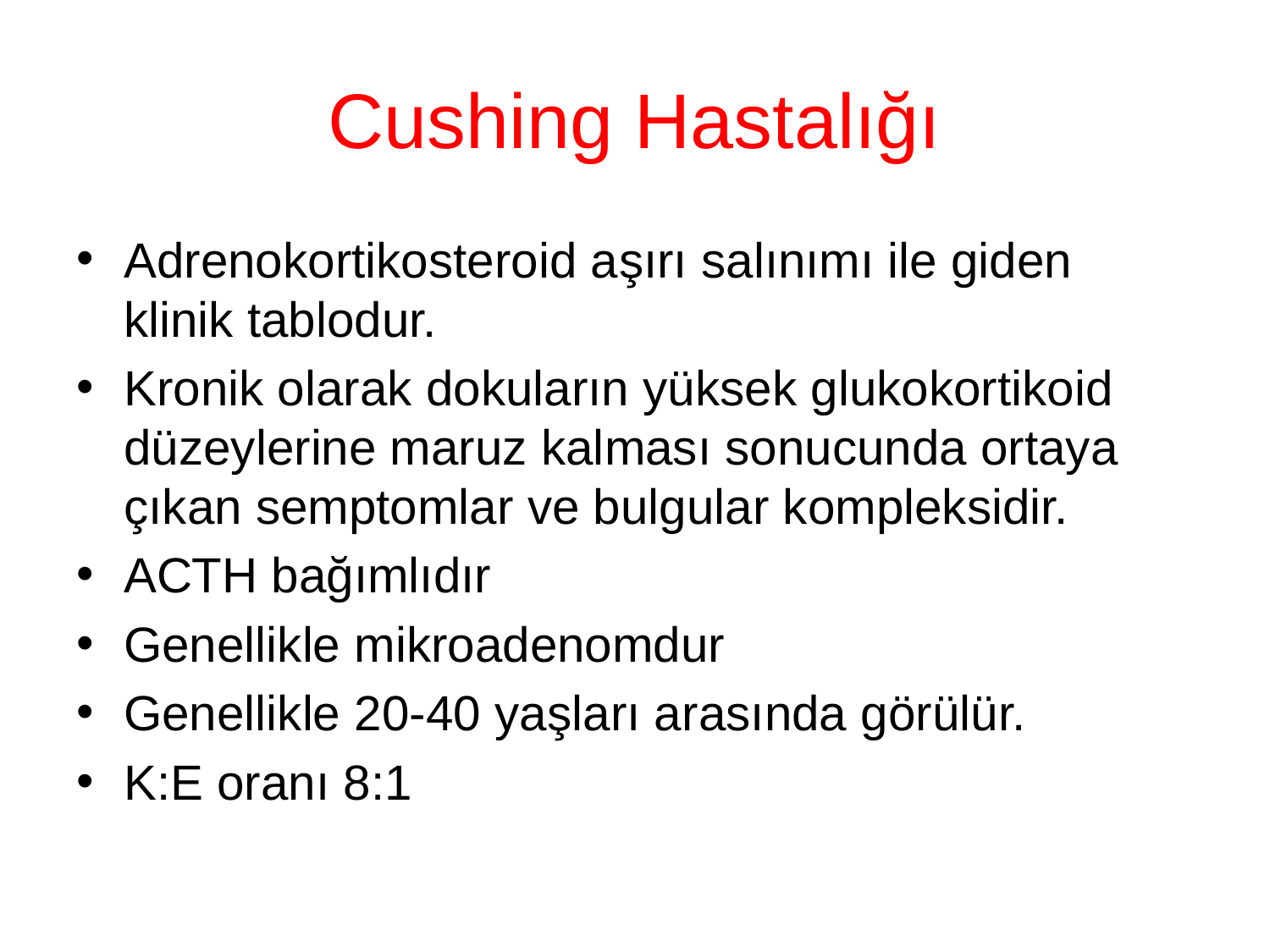

# Cushing Hastalığı
Adrenokortikosteroid aşırı salınımı ile giden klinik tablodur.
Kronik olarak dokuların yüksek glukokortikoid düzeylerine maruz kalması sonucunda ortaya çıkan semptomlar ve bulgular kompleksidir.
ACTH bağımlıdır
Genellikle mikroadenomdur
Genellikle 20-40 yaşları arasında görülür.
K:E oranı 8:1